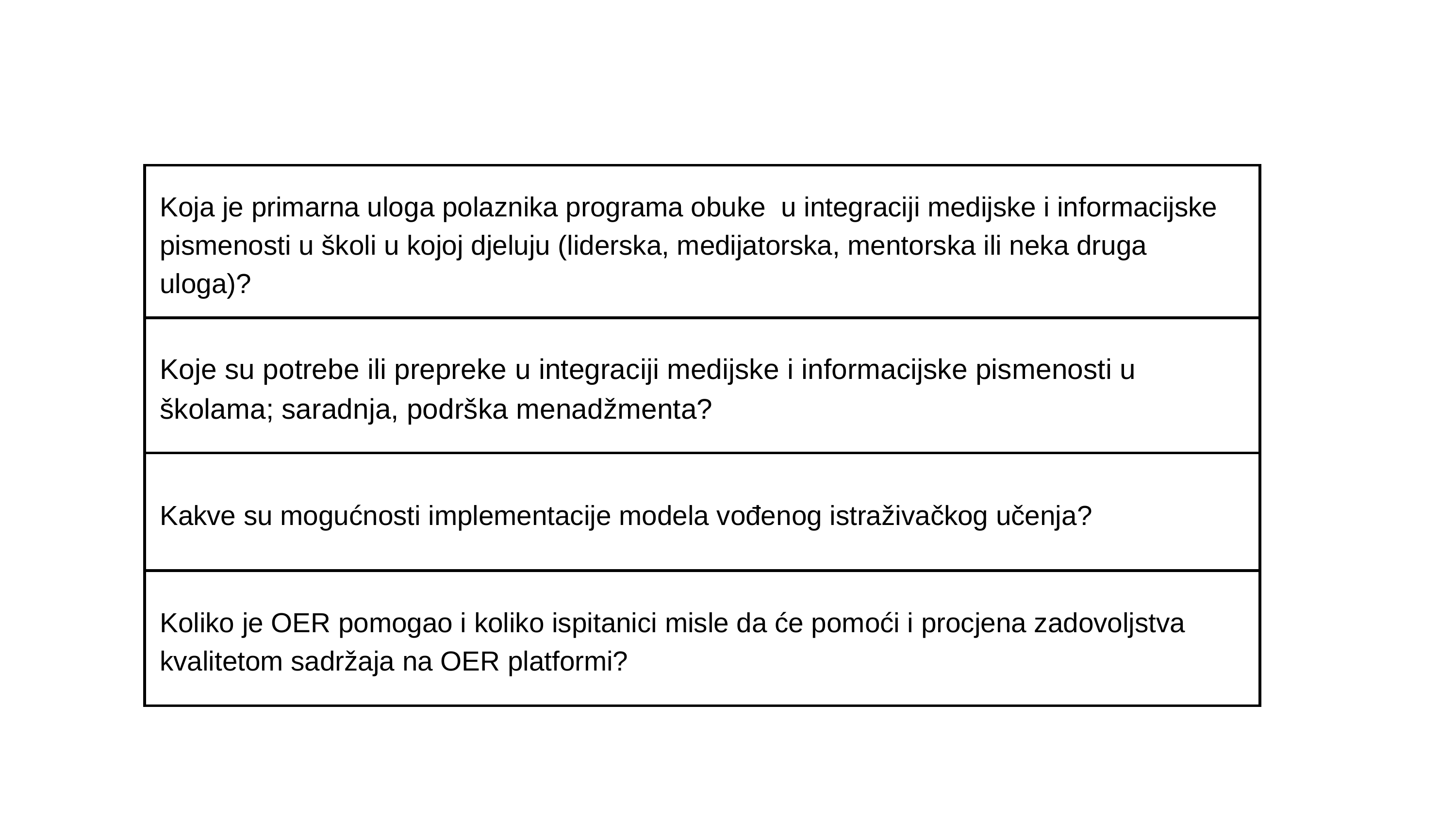

| Koja je primarna uloga polaznika programa obuke u integraciji medijske i informacijske pismenosti u školi u kojoj djeluju (liderska, medijatorska, mentorska ili neka druga uloga)? |
| --- |
| Koje su potrebe ili prepreke u integraciji medijske i informacijske pismenosti u školama; saradnja, podrška menadžmenta? |
| Kakve su mogućnosti implementacije modela vođenog istraživačkog učenja? |
| Koliko je OER pomogao i koliko ispitanici misle da će pomoći i procjena zadovoljstva kvalitetom sadržaja na OER platformi? |